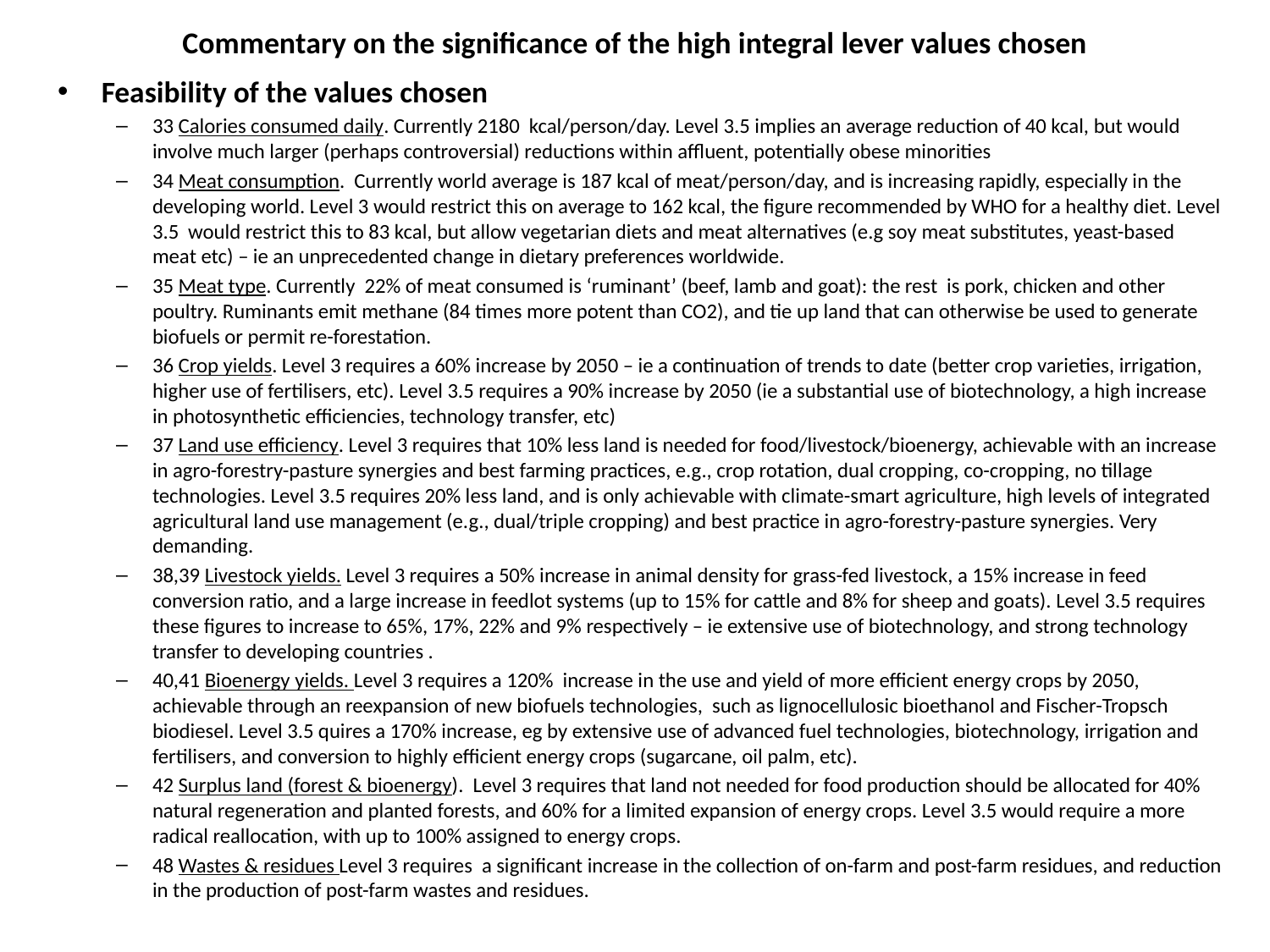

# Commentary on the significance of the high integral lever values chosen
Feasibility of the values chosen
33 Calories consumed daily. Currently 2180  kcal/person/day. Level 3.5 implies an average reduction of 40 kcal, but would involve much larger (perhaps controversial) reductions within affluent, potentially obese minorities
34 Meat consumption.  Currently world average is 187 kcal of meat/person/day, and is increasing rapidly, especially in the developing world. Level 3 would restrict this on average to 162 kcal, the figure recommended by WHO for a healthy diet. Level 3.5  would restrict this to 83 kcal, but allow vegetarian diets and meat alternatives (e.g soy meat substitutes, yeast-based meat etc) – ie an unprecedented change in dietary preferences worldwide.
35 Meat type. Currently  22% of meat consumed is ‘ruminant’ (beef, lamb and goat): the rest  is pork, chicken and other poultry. Ruminants emit methane (84 times more potent than CO2), and tie up land that can otherwise be used to generate biofuels or permit re-forestation.
36 Crop yields. Level 3 requires a 60% increase by 2050 – ie a continuation of trends to date (better crop varieties, irrigation, higher use of fertilisers, etc). Level 3.5 requires a 90% increase by 2050 (ie a substantial use of biotechnology, a high increase in photosynthetic efficiencies, technology transfer, etc)
37 Land use efficiency. Level 3 requires that 10% less land is needed for food/livestock/bioenergy, achievable with an increase in agro-forestry-pasture synergies and best farming practices, e.g., crop rotation, dual cropping, co-cropping, no tillage technologies. Level 3.5 requires 20% less land, and is only achievable with climate-smart agriculture, high levels of integrated agricultural land use management (e.g., dual/triple cropping) and best practice in agro-forestry-pasture synergies. Very demanding.
38,39 Livestock yields. Level 3 requires a 50% increase in animal density for grass-fed livestock, a 15% increase in feed conversion ratio, and a large increase in feedlot systems (up to 15% for cattle and 8% for sheep and goats). Level 3.5 requires these figures to increase to 65%, 17%, 22% and 9% respectively – ie extensive use of biotechnology, and strong technology transfer to developing countries .
40,41 Bioenergy yields. Level 3 requires a 120%  increase in the use and yield of more efficient energy crops by 2050, achievable through an reexpansion of new biofuels technologies,  such as lignocellulosic bioethanol and Fischer-Tropsch biodiesel. Level 3.5 quires a 170% increase, eg by extensive use of advanced fuel technologies, biotechnology, irrigation and fertilisers, and conversion to highly efficient energy crops (sugarcane, oil palm, etc).
42 Surplus land (forest & bioenergy).  Level 3 requires that land not needed for food production should be allocated for 40% natural regeneration and planted forests, and 60% for a limited expansion of energy crops. Level 3.5 would require a more radical reallocation, with up to 100% assigned to energy crops.
48 Wastes & residues Level 3 requires  a significant increase in the collection of on-farm and post-farm residues, and reduction in the production of post-farm wastes and residues.